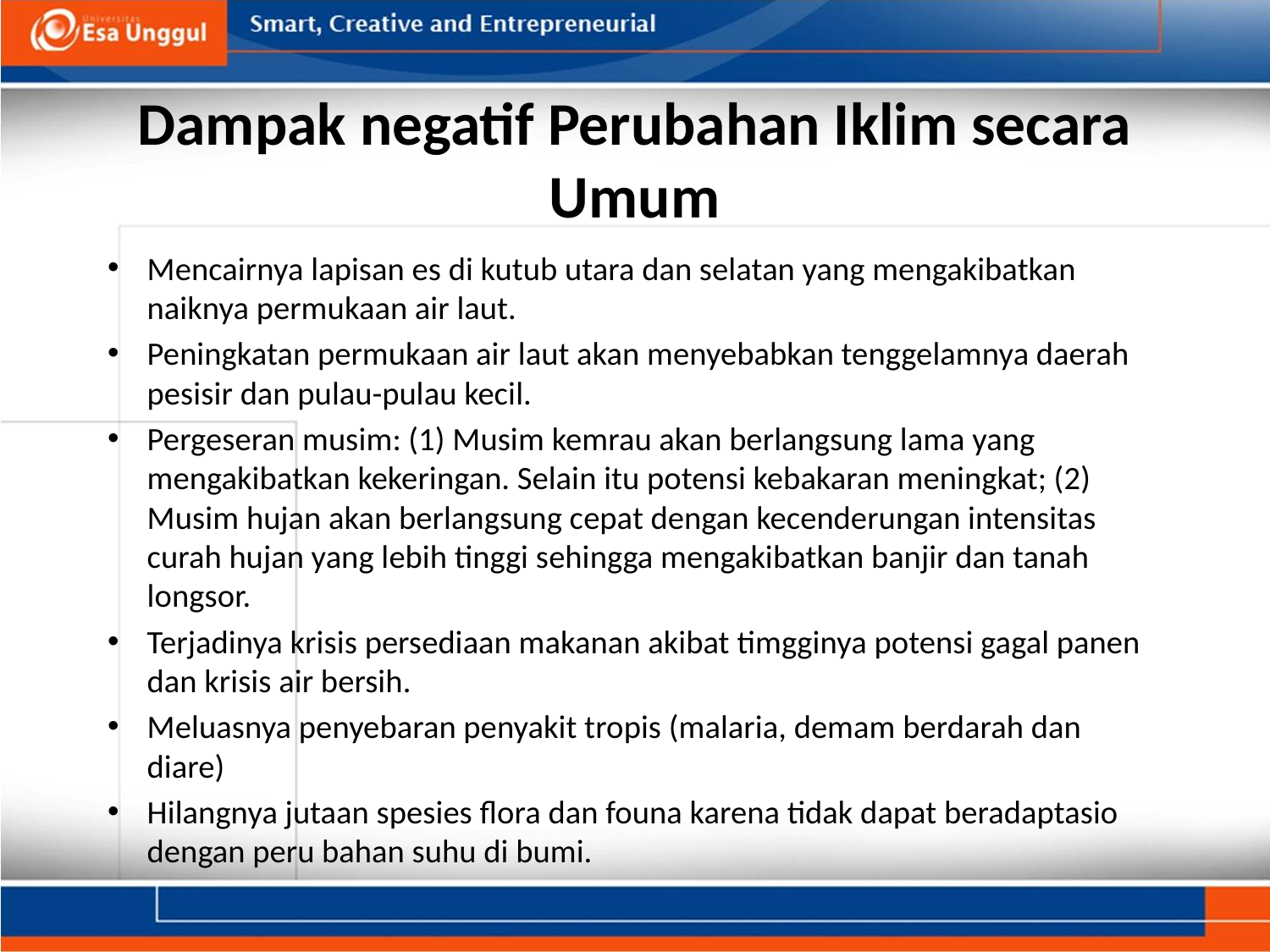

# Dampak negatif Perubahan Iklim secara Umum
Mencairnya lapisan es di kutub utara dan selatan yang mengakibatkan naiknya permukaan air laut.
Peningkatan permukaan air laut akan menyebabkan tenggelamnya daerah pesisir dan pulau-pulau kecil.
Pergeseran musim: (1) Musim kemrau akan berlangsung lama yang mengakibatkan kekeringan. Selain itu potensi kebakaran meningkat; (2) Musim hujan akan berlangsung cepat dengan kecenderungan intensitas curah hujan yang lebih tinggi sehingga mengakibatkan banjir dan tanah longsor.
Terjadinya krisis persediaan makanan akibat timgginya potensi gagal panen dan krisis air bersih.
Meluasnya penyebaran penyakit tropis (malaria, demam berdarah dan diare)
Hilangnya jutaan spesies flora dan founa karena tidak dapat beradaptasio dengan peru bahan suhu di bumi.